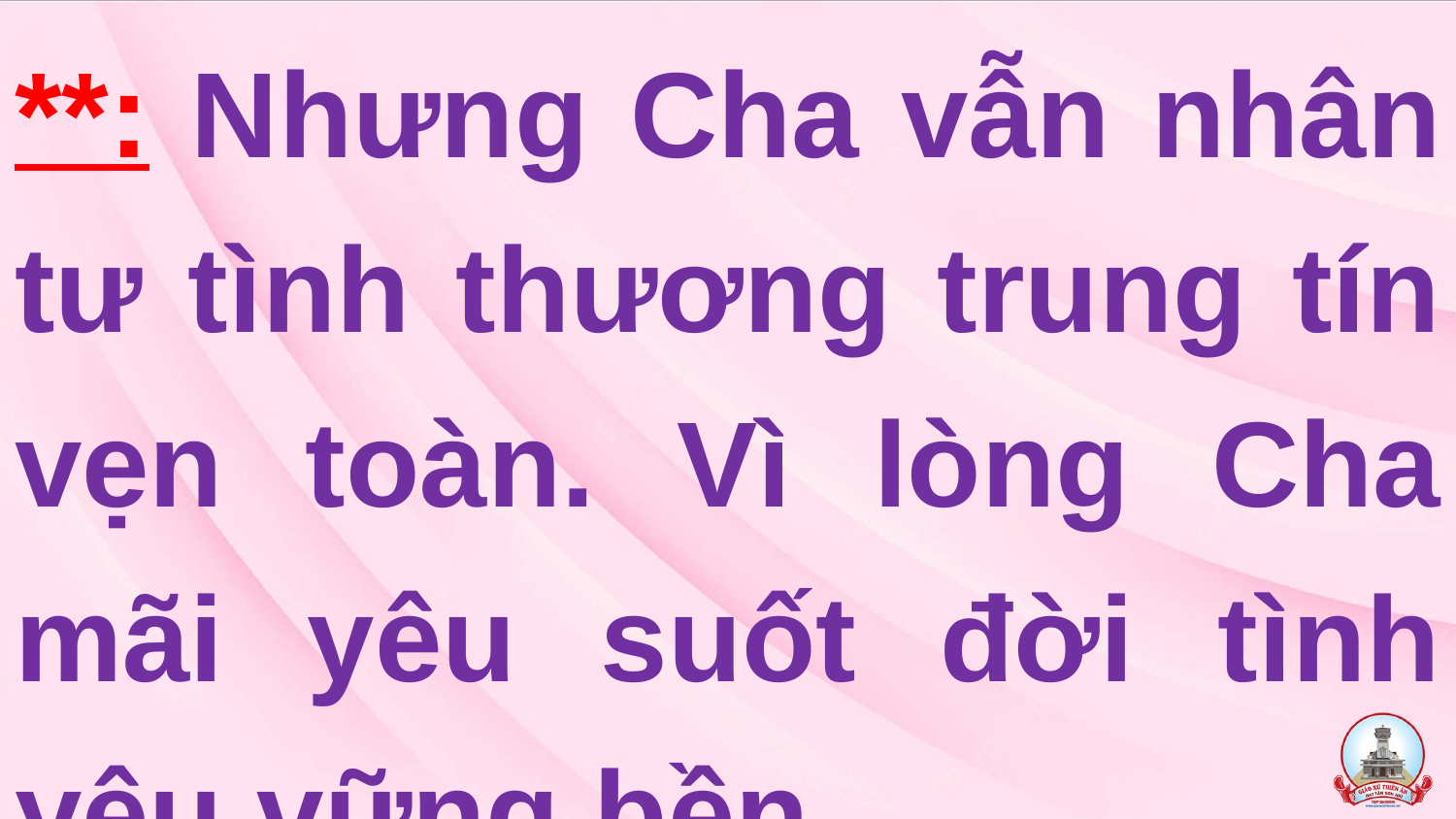

**: Nhưng Cha vẫn nhân tư tình thương trung tín vẹn toàn. Vì lòng Cha mãi yêu suốt đời tình yêu vững bền.